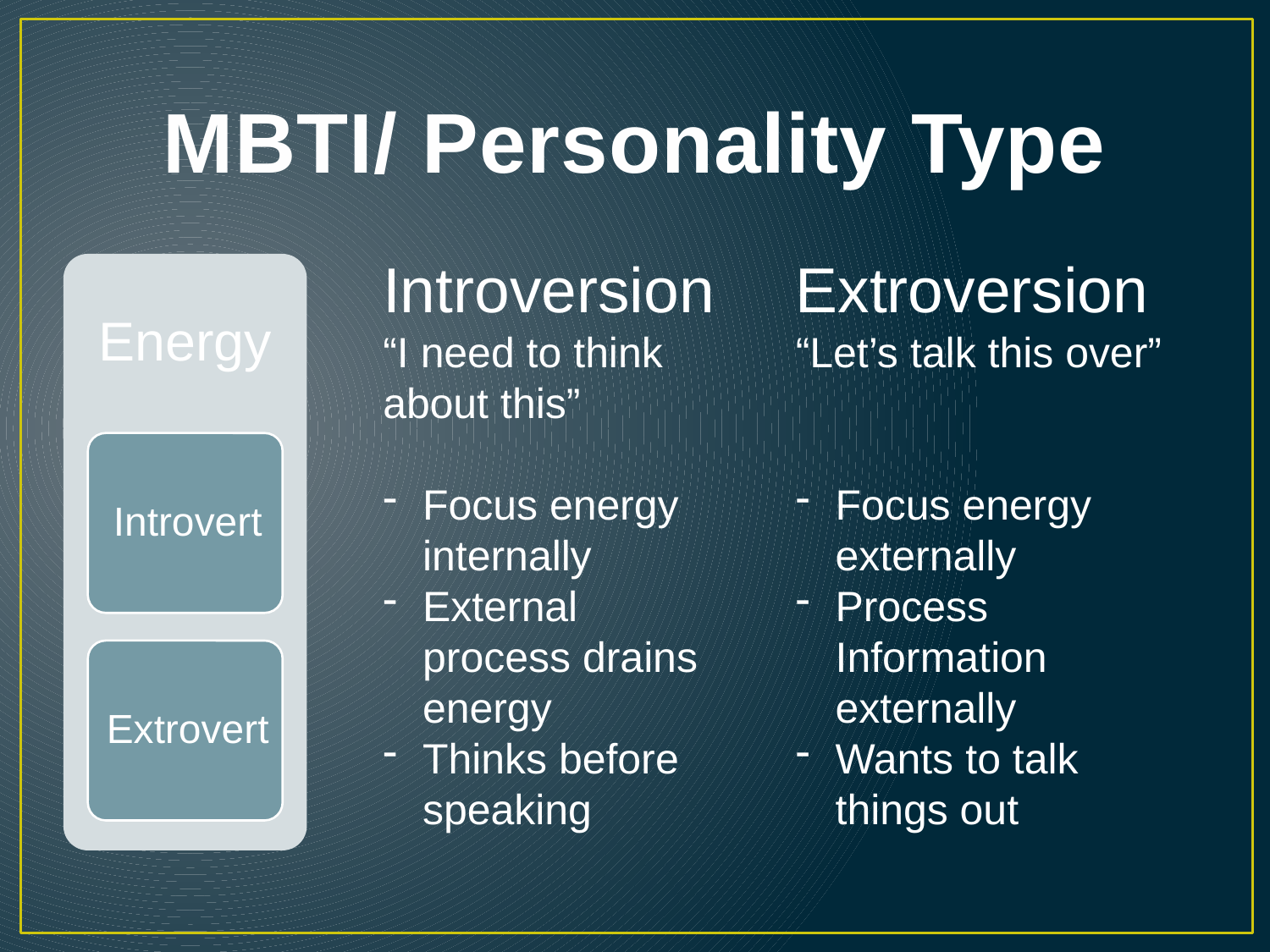

# MBTI/ Personality Type
Introversion
“I need to think about this”

Focus energy internally
External process drains energy
Thinks before speaking

Extroversion
“Let’s talk this over”

Focus energy externally
Process Information externally
Wants to talk things out

Energy
Introvert
Extrovert